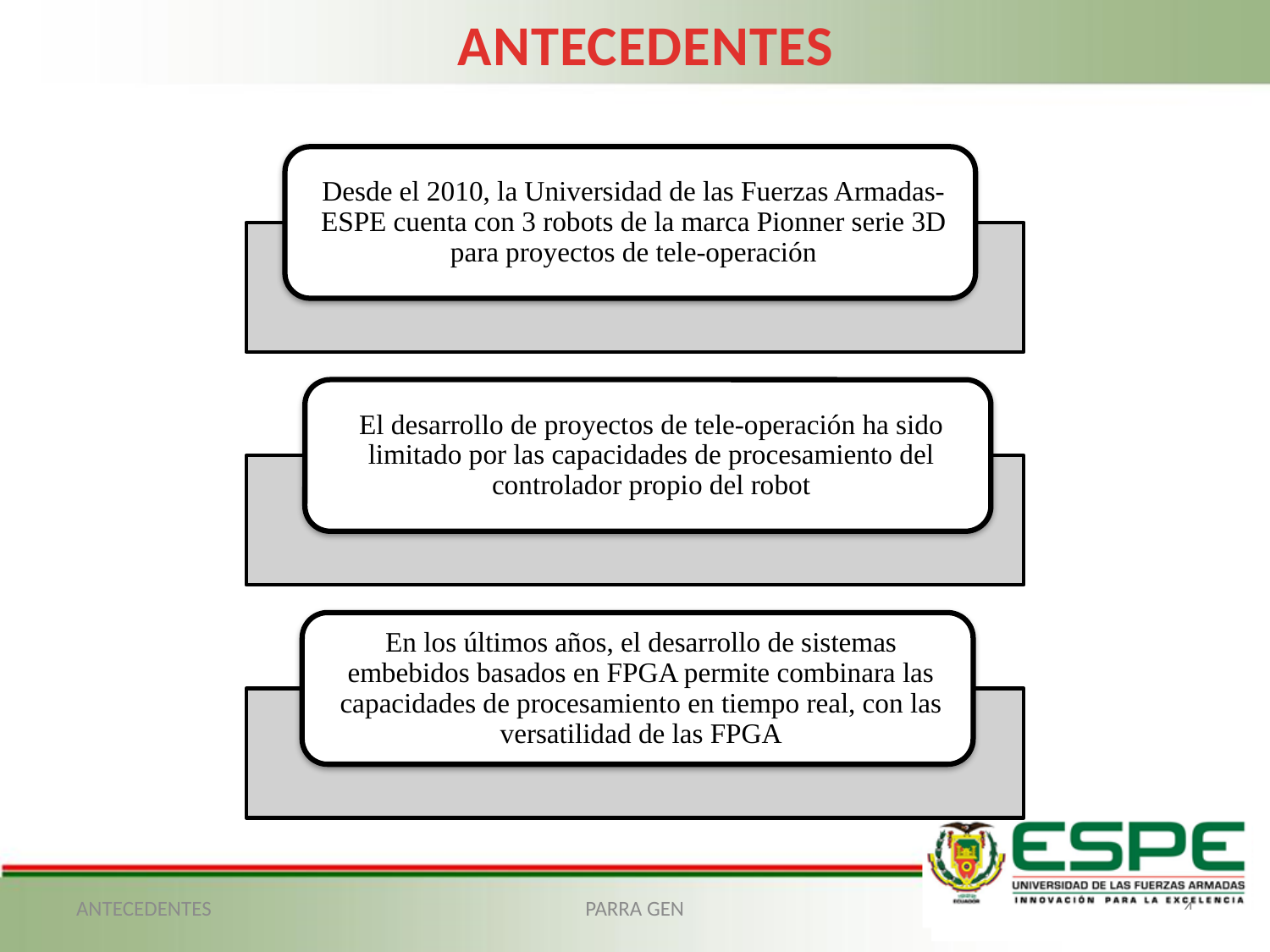

ANTECEDENTES
Desde el 2010, la Universidad de las Fuerzas Armadas- ESPE cuenta con 3 robots de la marca Pionner serie 3D para proyectos de tele-operación
El desarrollo de proyectos de tele-operación ha sido limitado por las capacidades de procesamiento del controlador propio del robot
En los últimos años, el desarrollo de sistemas embebidos basados en FPGA permite combinara las capacidades de procesamiento en tiempo real, con las versatilidad de las FPGA
ANTECEDENTES
PARRA GEN
4